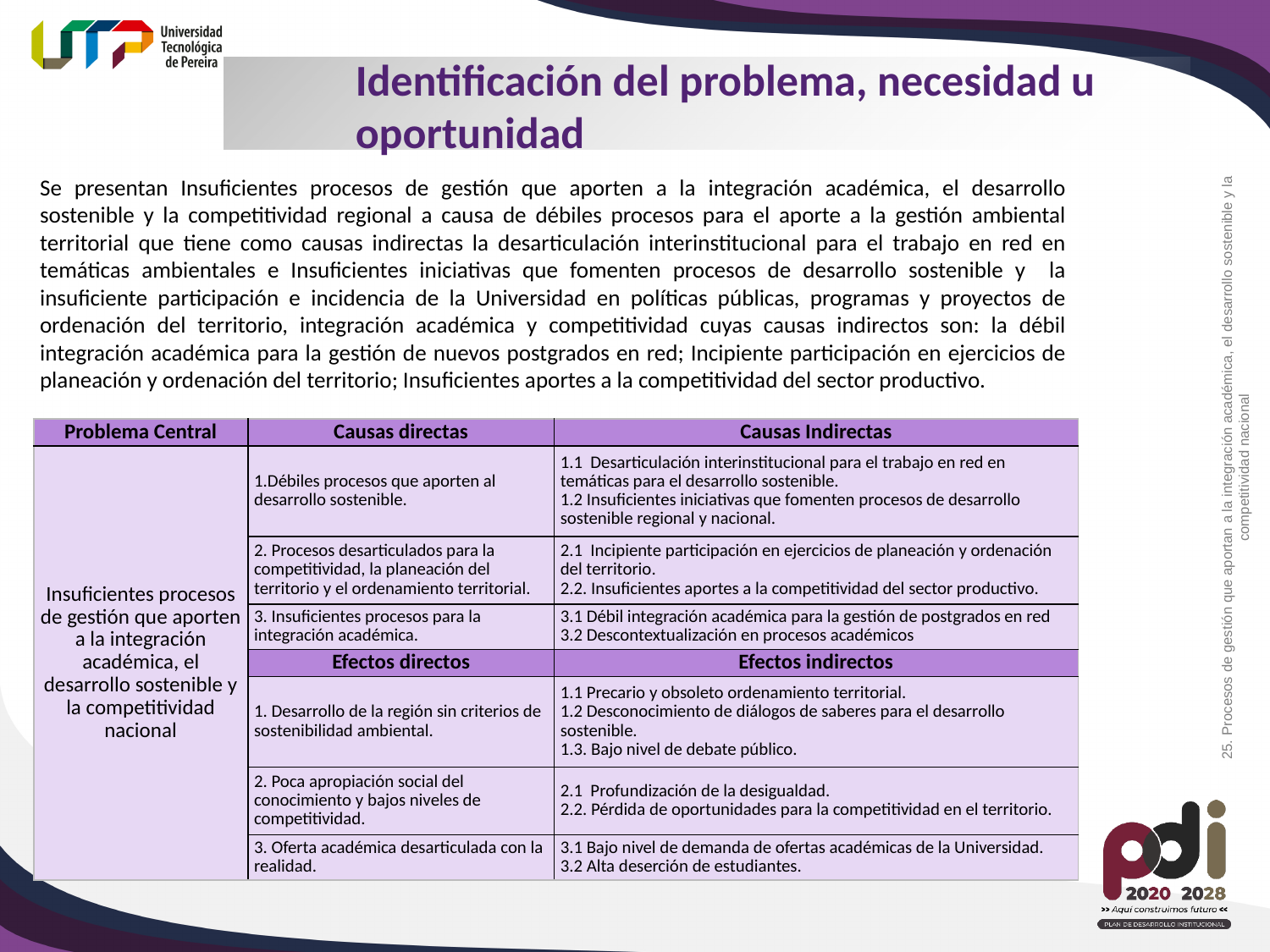

Identificación del problema, necesidad u oportunidad

Se presentan Insuficientes procesos de gestión que aporten a la integración académica, el desarrollo sostenible y la competitividad regional a causa de débiles procesos para el aporte a la gestión ambiental territorial que tiene como causas indirectas la desarticulación interinstitucional para el trabajo en red en temáticas ambientales e Insuficientes iniciativas que fomenten procesos de desarrollo sostenible y  la insuficiente participación e incidencia de la Universidad en políticas públicas, programas y proyectos de ordenación del territorio, integración académica y competitividad cuyas causas indirectos son: la débil integración académica para la gestión de nuevos postgrados en red; Incipiente participación en ejercicios de planeación y ordenación del territorio; Insuficientes aportes a la competitividad del sector productivo.
| Problema Central | Causas directas | Causas Indirectas |
| --- | --- | --- |
| Insuficientes procesos de gestión que aporten a la integración académica, el desarrollo sostenible y la competitividad nacional | 1.Débiles procesos que aporten al desarrollo sostenible. | 1.1 Desarticulación interinstitucional para el trabajo en red en temáticas para el desarrollo sostenible. 1.2 Insuficientes iniciativas que fomenten procesos de desarrollo sostenible regional y nacional. |
|  | 2. Procesos desarticulados para la competitividad, la planeación del territorio y el ordenamiento territorial. | 2.1 Incipiente participación en ejercicios de planeación y ordenación del territorio. 2.2. Insuficientes aportes a la competitividad del sector productivo. |
|  | 3. Insuficientes procesos para la integración académica. | 3.1 Débil integración académica para la gestión de postgrados en red 3.2 Descontextualización en procesos académicos |
|  | Efectos directos | Efectos indirectos |
|  | 1. Desarrollo de la región sin criterios de sostenibilidad ambiental. | 1.1 Precario y obsoleto ordenamiento territorial. 1.2 Desconocimiento de diálogos de saberes para el desarrollo sostenible. 1.3. Bajo nivel de debate público. |
|  | 2. Poca apropiación social del conocimiento y bajos niveles de competitividad. | 2.1 Profundización de la desigualdad. 2.2. Pérdida de oportunidades para la competitividad en el territorio. |
|  | 3. Oferta académica desarticulada con la realidad. | 3.1 Bajo nivel de demanda de ofertas académicas de la Universidad. 3.2 Alta deserción de estudiantes. |
25. Procesos de gestión que aportan a la integración académica, el desarrollo sostenible y la competitividad nacional